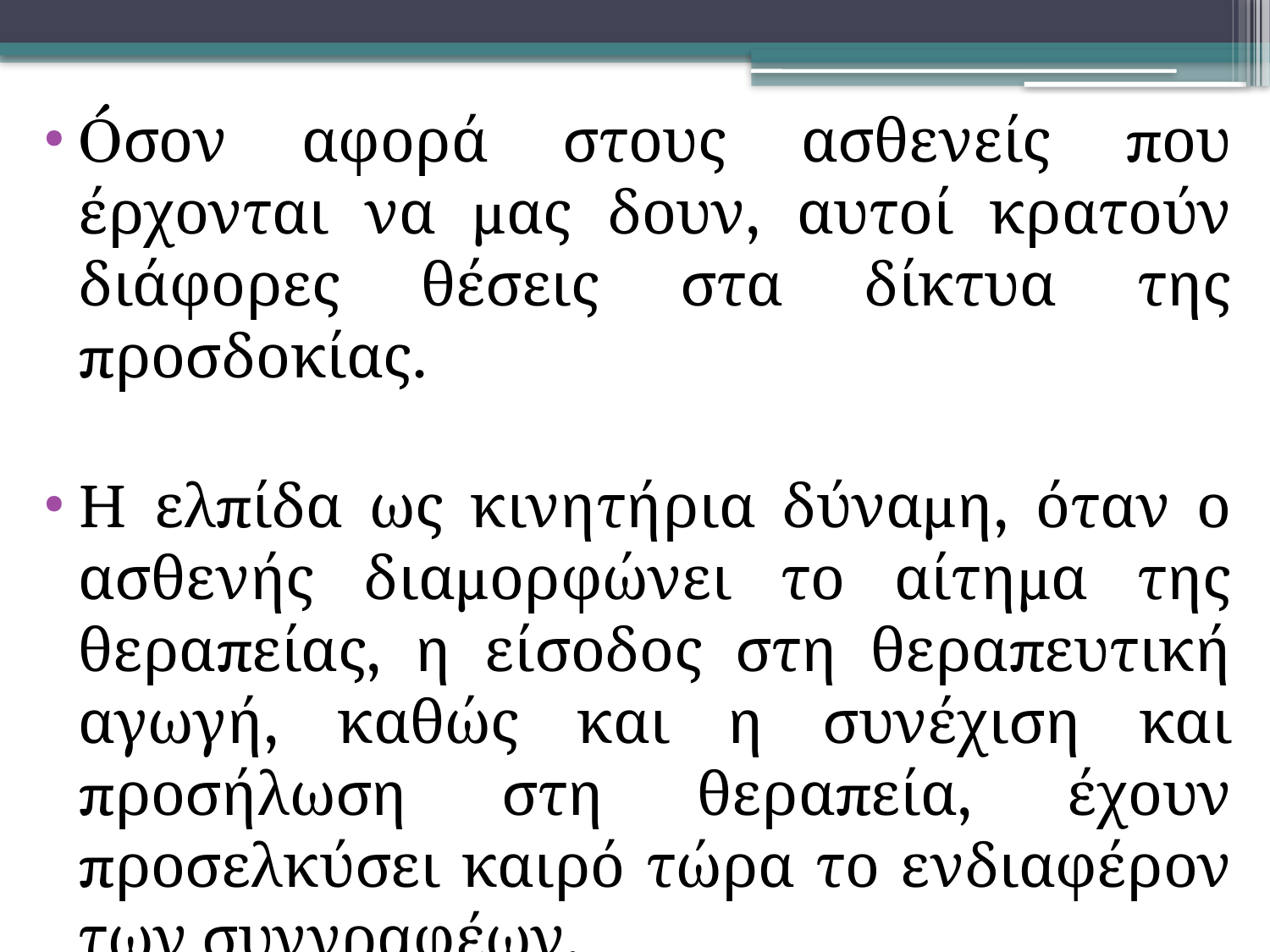

Όσον αφορά στους ασθενείς που έρχονται να μας δουν, αυτοί κρατούν διάφορες θέσεις στα δίκτυα της προσδοκίας.

Η ελπίδα ως κινητήρια δύναμη, όταν ο ασθενής διαμορφώνει το αίτημα της θεραπείας, η είσοδος στη θεραπευτική αγωγή, καθώς και η συνέχιση και προσήλωση στη θεραπεία, έχουν προσελκύσει καιρό τώρα το ενδιαφέρον των συγγραφέων.